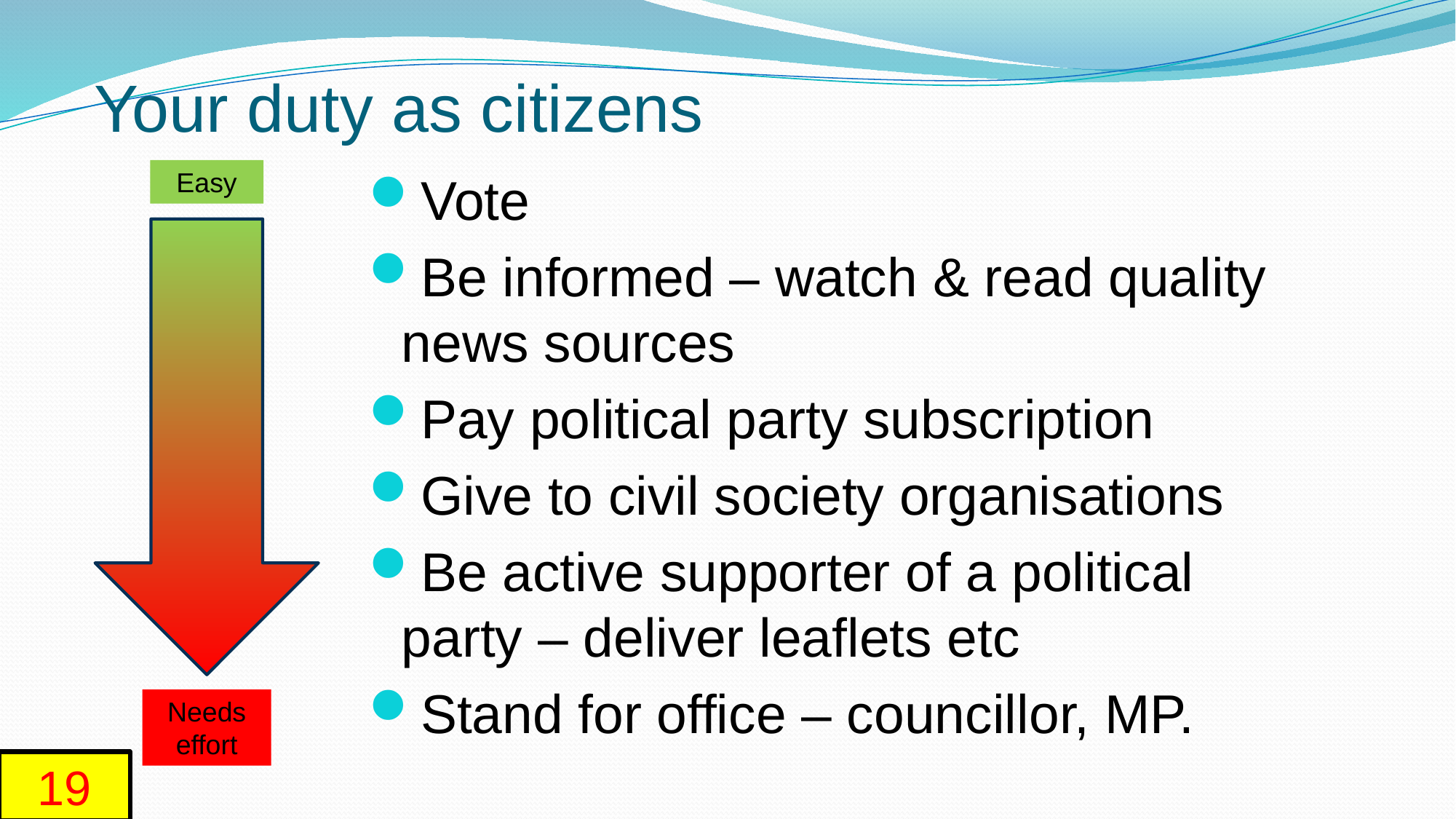

# Your duty as citizens
Easy
Vote
Be informed – watch & read quality news sources
Pay political party subscription
Give to civil society organisations
Be active supporter of a political party – deliver leaflets etc
Stand for office – councillor, MP.

Needs effort
19